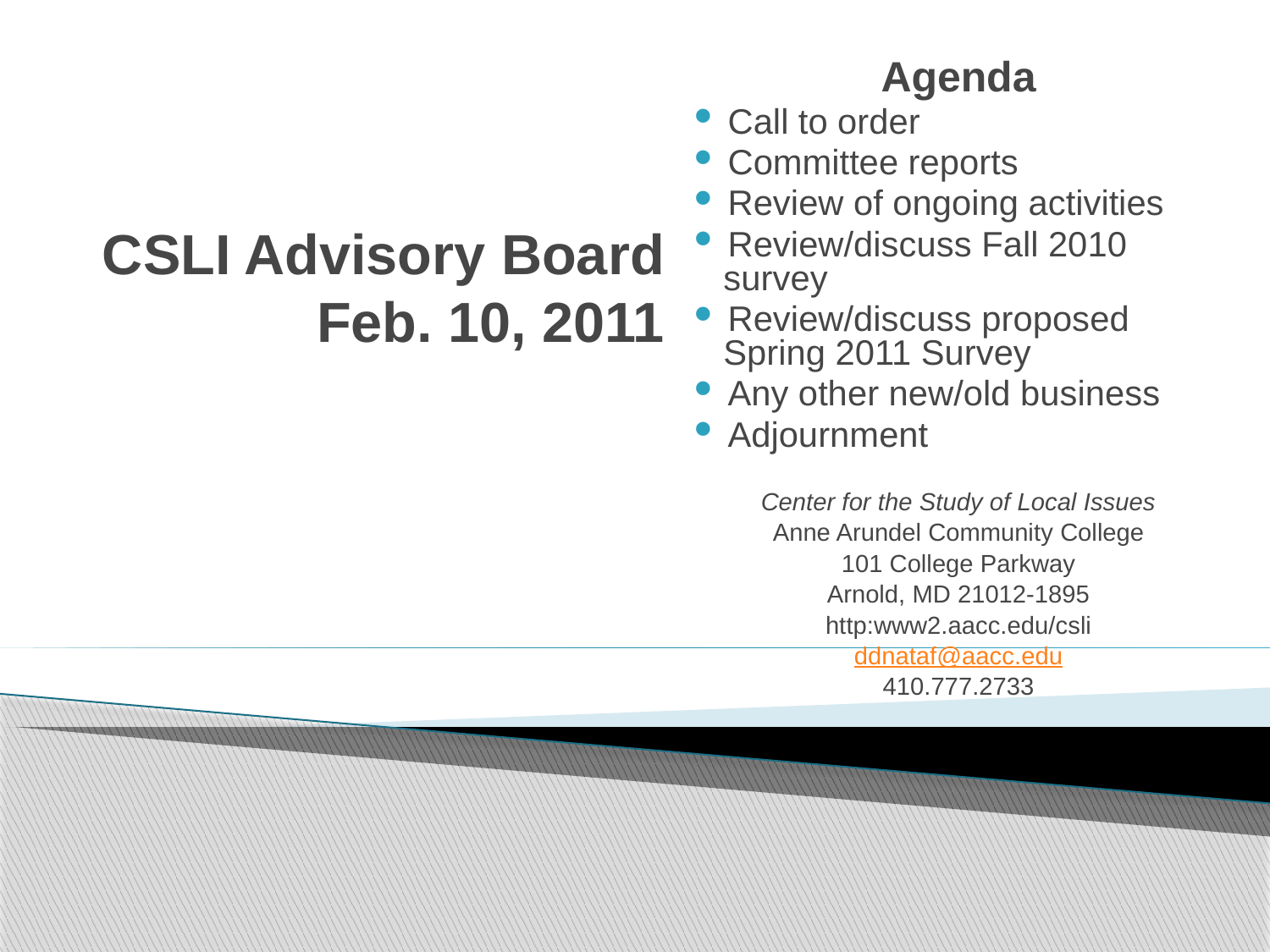

Agenda
 Call to order
 Committee reports
 Review of ongoing activities
 Review/discuss Fall 2010
   survey
 Review/discuss proposed
   Spring 2011 Survey
 Any other new/old business
 Adjournment

Center for the Study of Local Issues
Anne Arundel Community College
101 College Parkway
Arnold, MD 21012-1895
http:www2.aacc.edu/csli
ddnataf@aacc.edu
410.777.2733
# CSLI Advisory Board Feb. 10, 2011